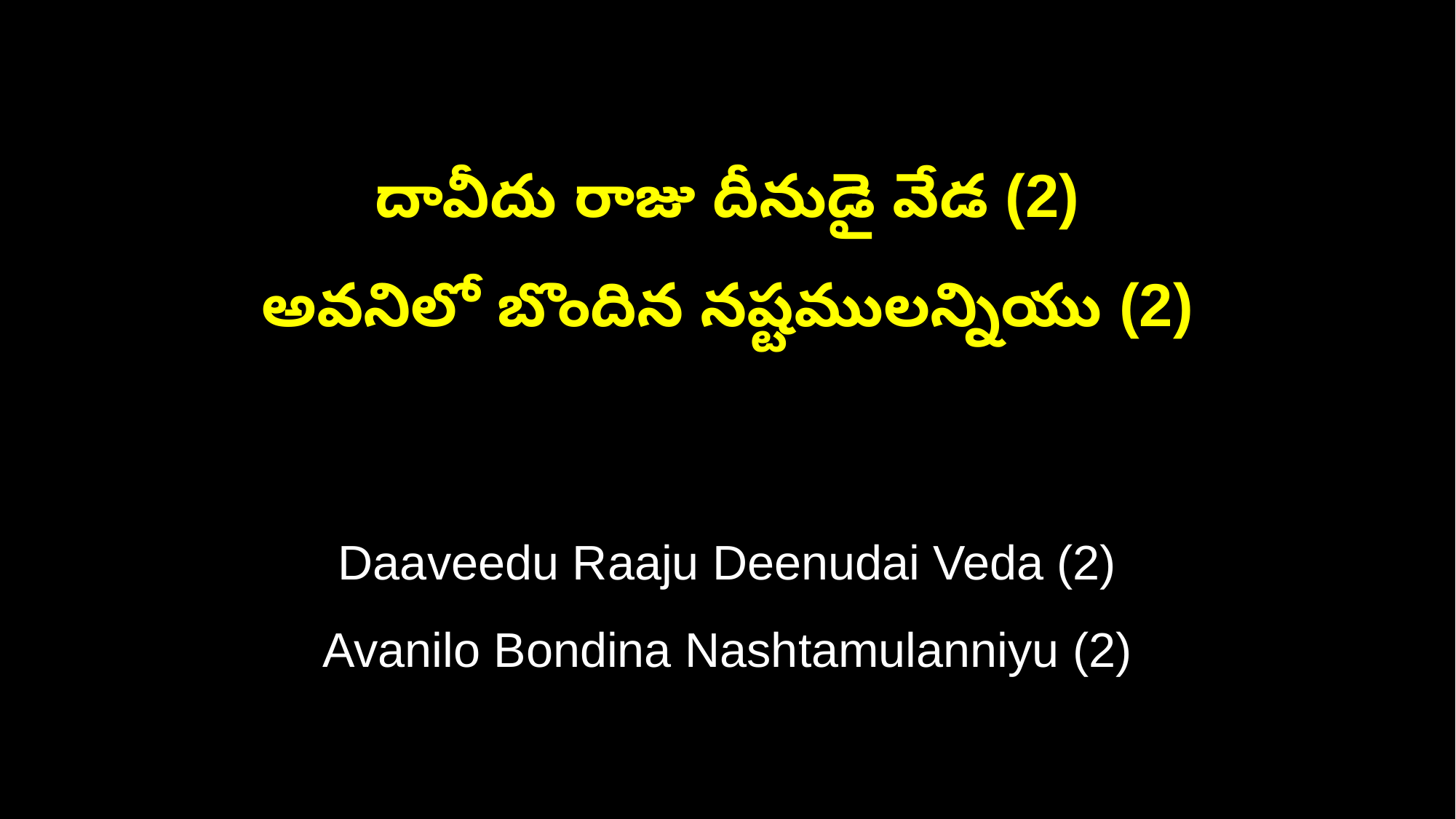

దావీదు రాజు దీనుడై వేడ (2)
అవనిలో బొందిన నష్టములన్నియు (2)
Daaveedu Raaju Deenudai Veda (2)
Avanilo Bondina Nashtamulanniyu (2)